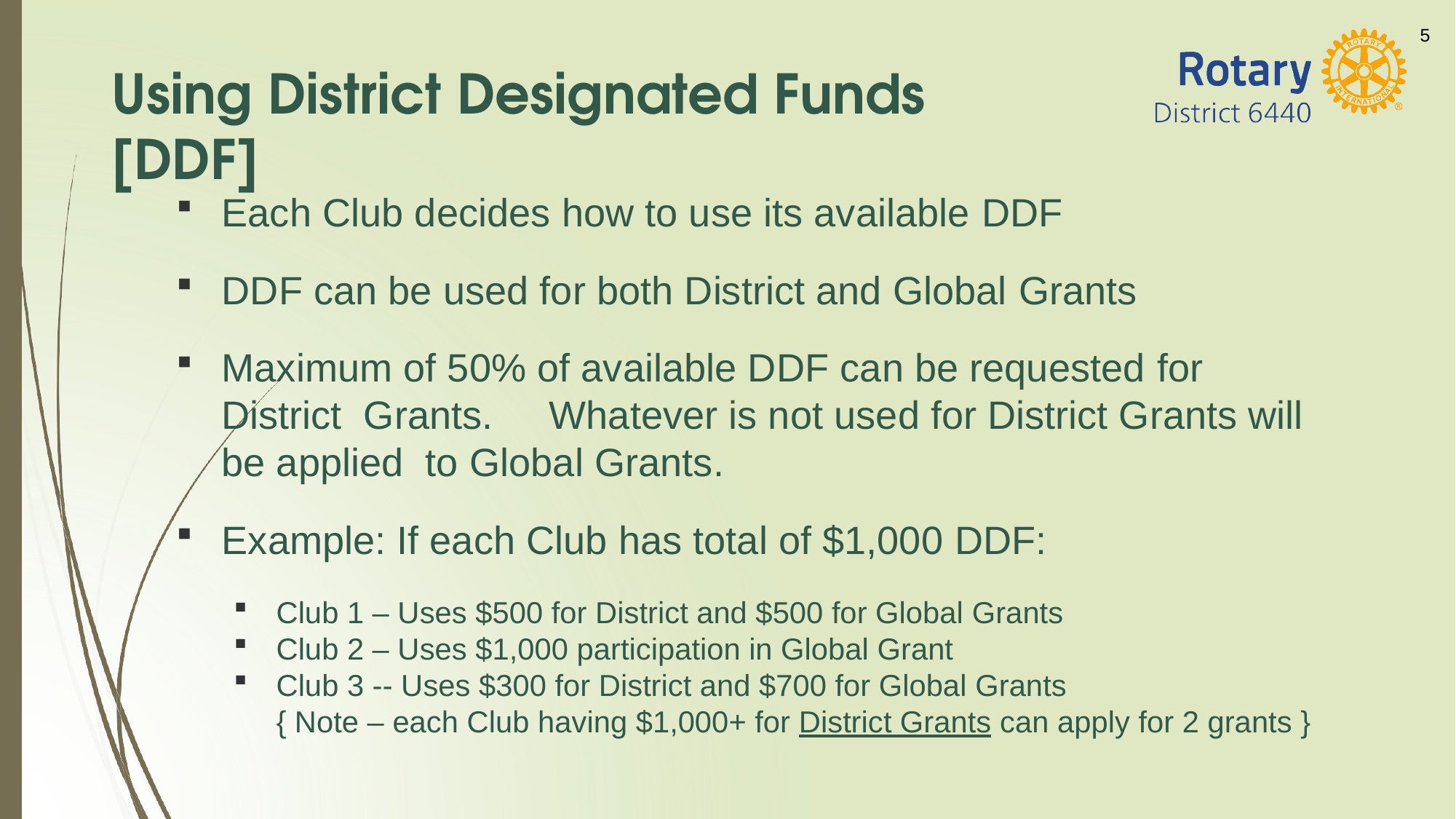

5
# Using District Designated Funds [DDF]
Each Club decides how to use its available DDF
DDF can be used for both District and Global Grants
Maximum of 50% of available DDF can be requested for District  Grants.	Whatever is not used for District Grants will be applied  to Global Grants.
Example: If each Club has total of $1,000 DDF:
Club 1 – Uses $500 for District and $500 for Global Grants
Club 2 – Uses $1,000 participation in Global Grant
Club 3 -- Uses $300 for District and $700 for Global Grants
{ Note – each Club having $1,000+ for District Grants can apply for 2 grants }